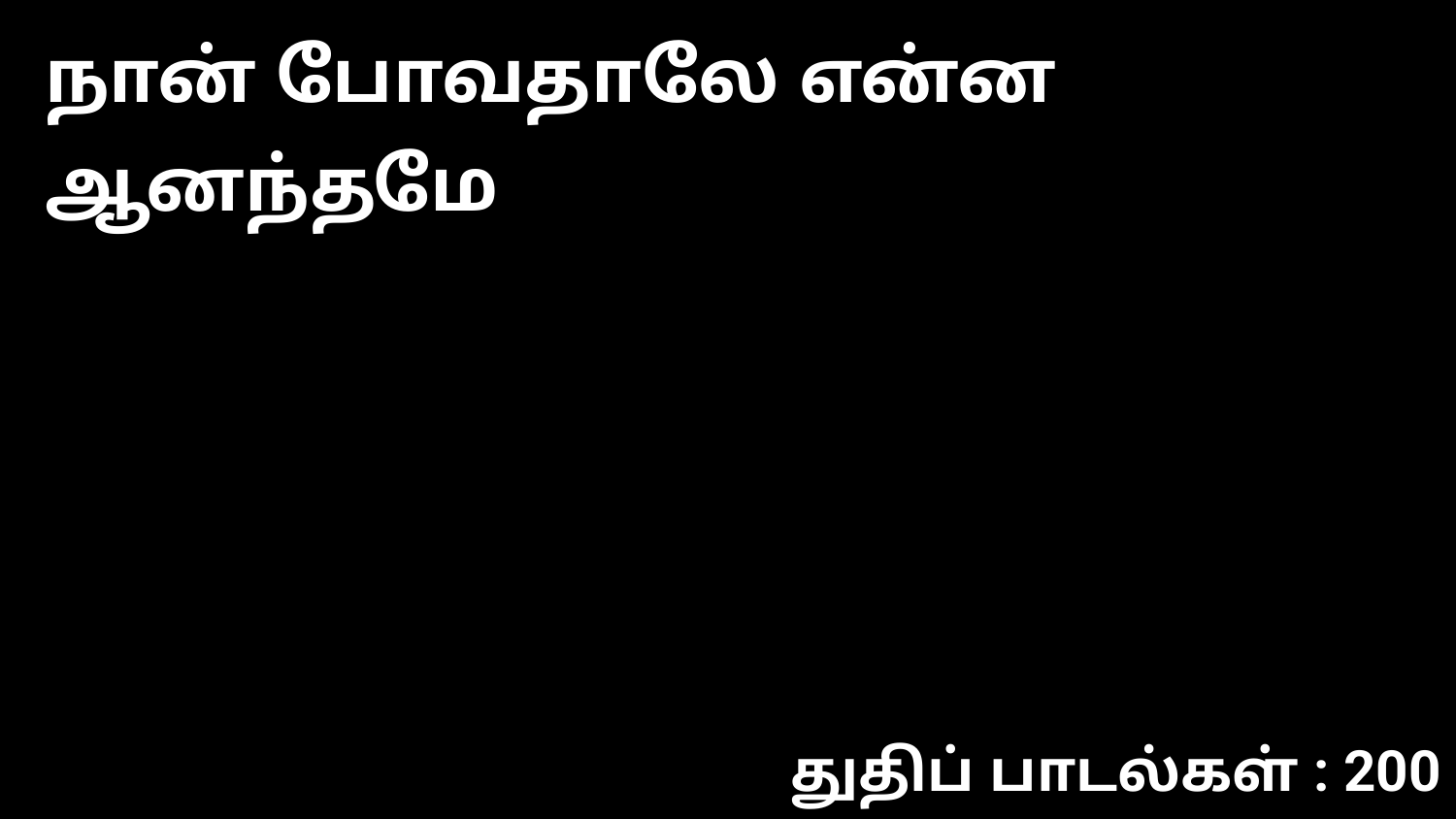

நான் போவதாலே என்ன ஆனந்தமே
துதிப் பாடல்கள் : 200